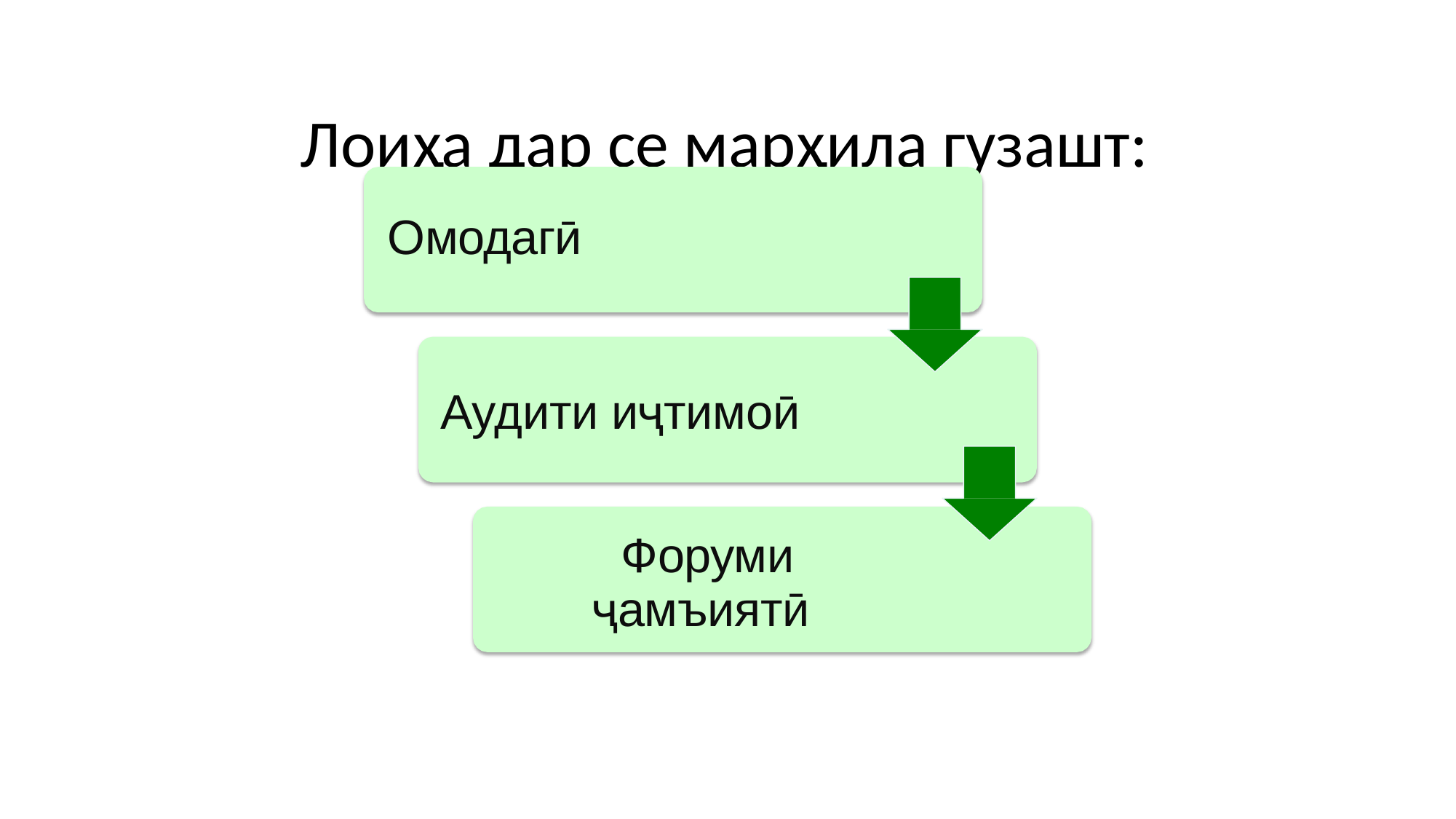

# Лоиҳа дар се марҳила гузашт:

Омодагӣ

Аудити иҷтимоӣ

Форуми ҷамъиятӣ